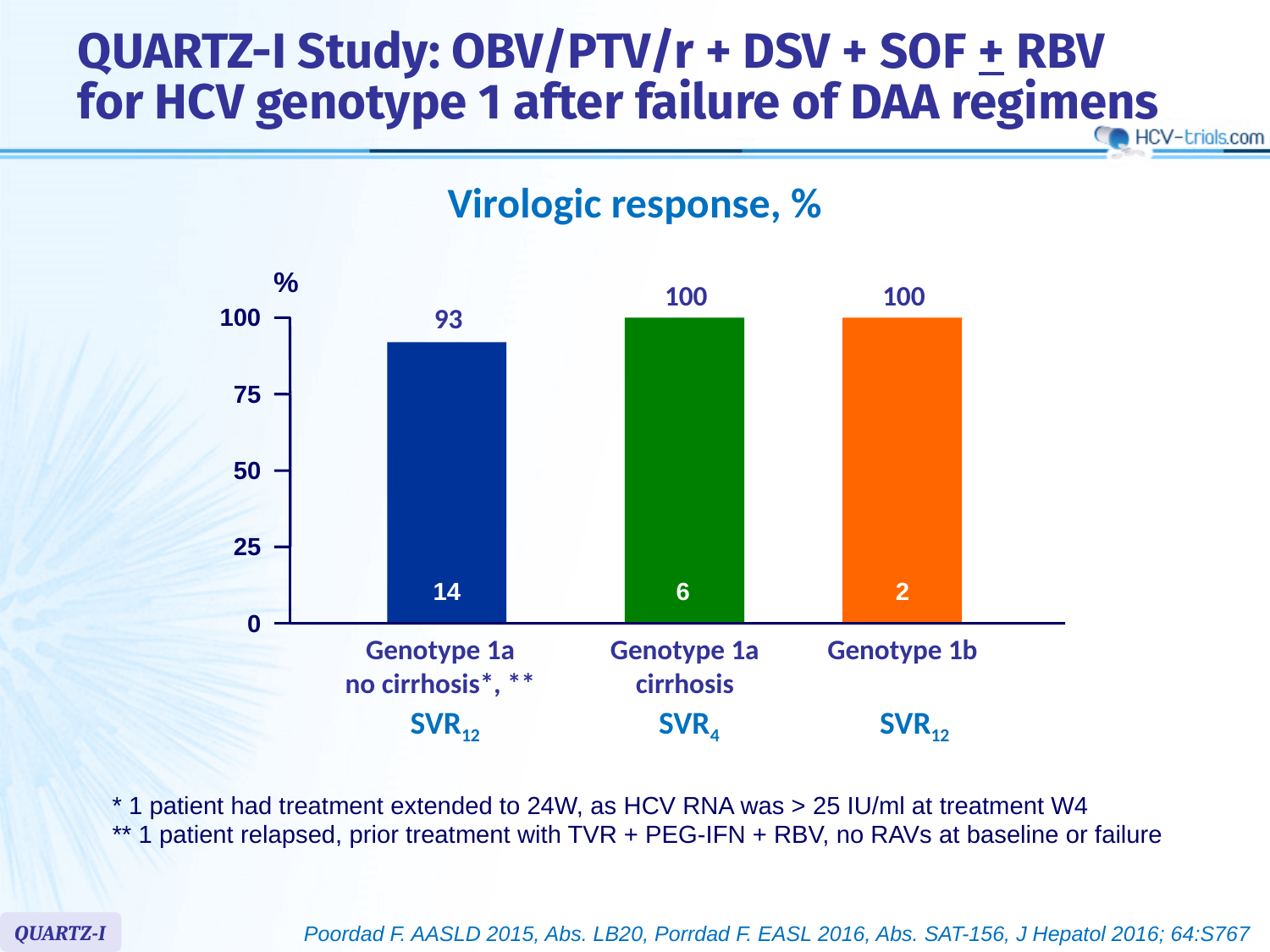

# QUARTZ-I Study: OBV/PTV/r + DSV + SOF + RBV for HCV genotype 1 after failure of DAA regimens
Virologic response, %
%
100
100
93
100

75
50
25
14
6
2
0
Genotype 1a
no cirrhosis*, **
Genotype 1a
cirrhosis
Genotype 1b
SVR12
SVR4
SVR12
* 1 patient had treatment extended to 24W, as HCV RNA was > 25 IU/ml at treatment W4
** 1 patient relapsed, prior treatment with TVR + PEG-IFN + RBV, no RAVs at baseline or failure
QUARTZ-I
Poordad F. AASLD 2015, Abs. LB20, Porrdad F. EASL 2016, Abs. SAT-156, J Hepatol 2016; 64:S767